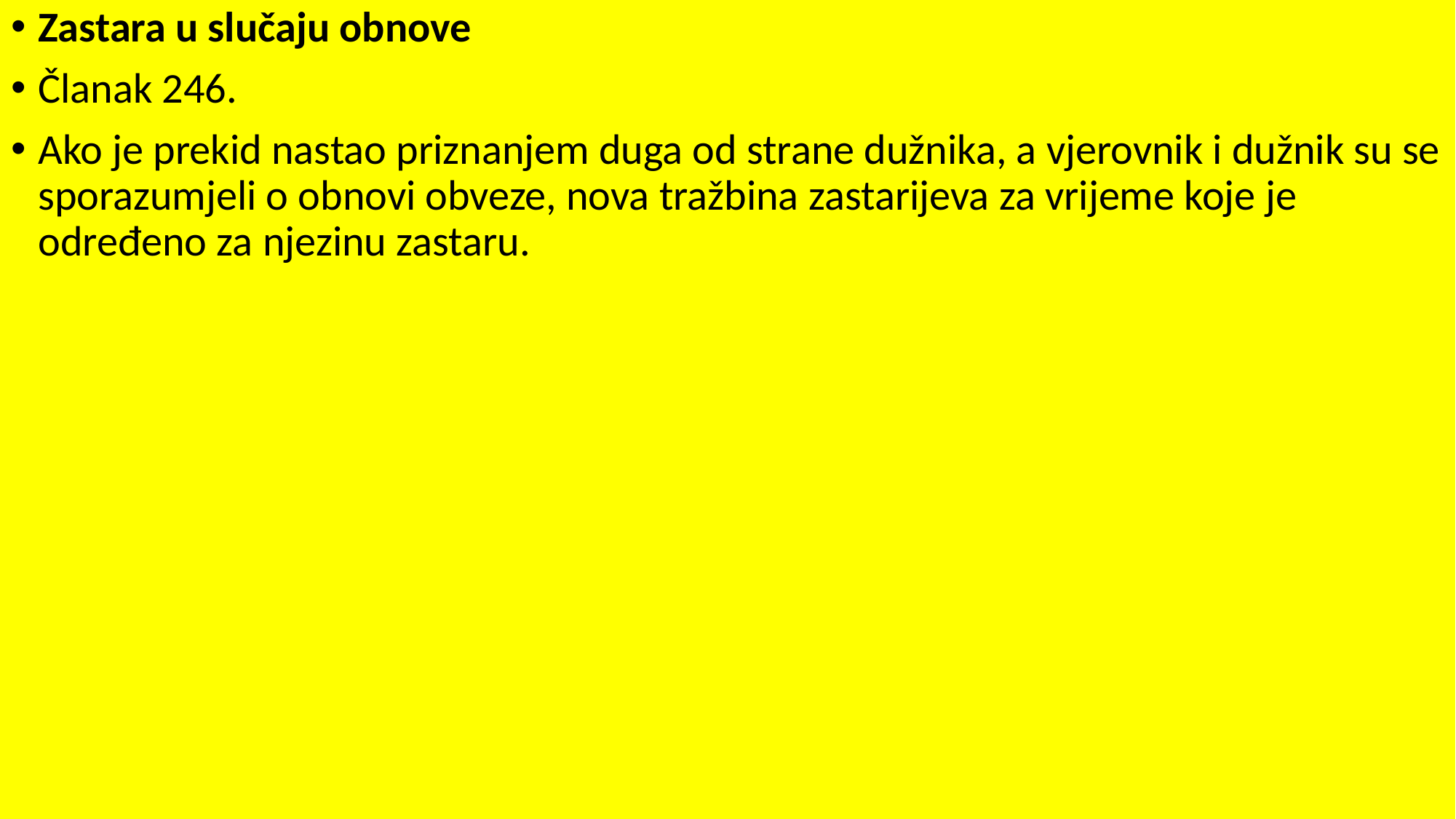

Zastara u slučaju obnove
Članak 246.
Ako je prekid nastao priznanjem duga od strane dužnika, a vjerovnik i dužnik su se sporazumjeli o obnovi obveze, nova tražbina zastarijeva za vrijeme koje je određeno za njezinu zastaru.